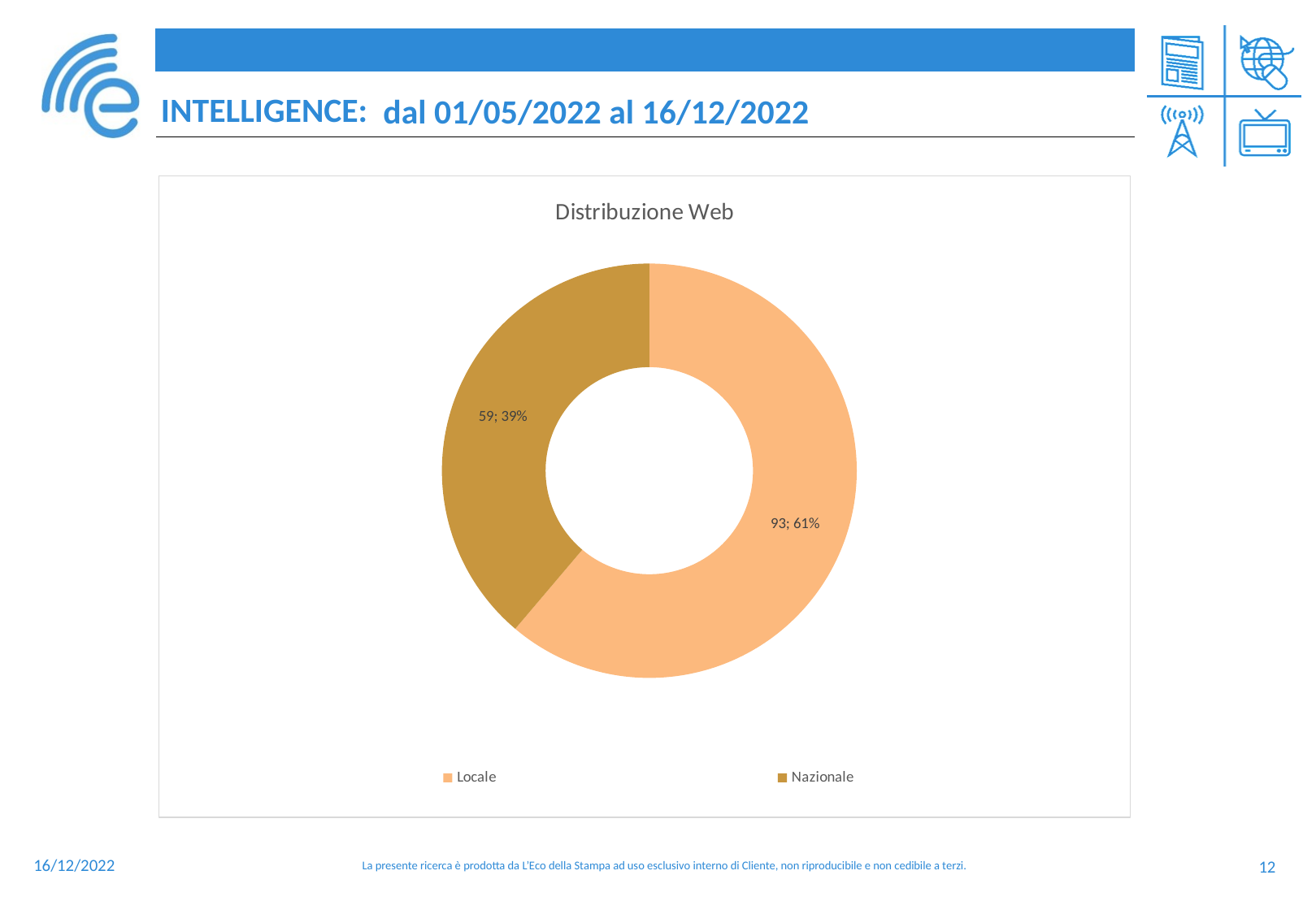

### Chart: Distribuzione Web

| Category | Sul totale |
|---|---|
| Locale | 93.0 |
| Nazionale | 59.0 |